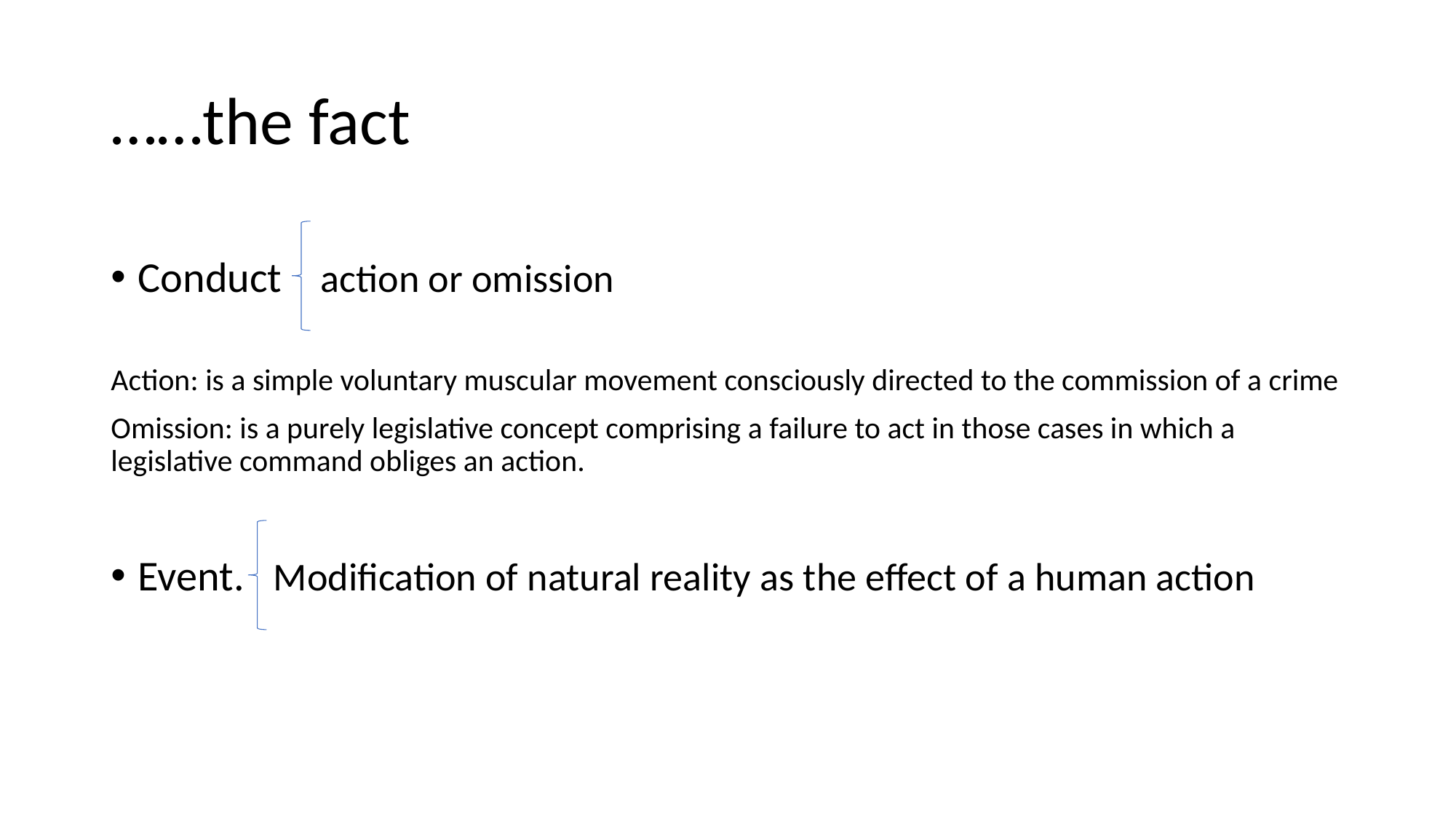

# ……the fact

Conduct    action or omission

Action: is a simple voluntary muscular movement consciously directed to the commission of a crime
Omission: is a purely legislative concept comprising a failure to act in those cases in which a legislative command obliges an action.

Event.   Modification of natural reality as the effect of a human action